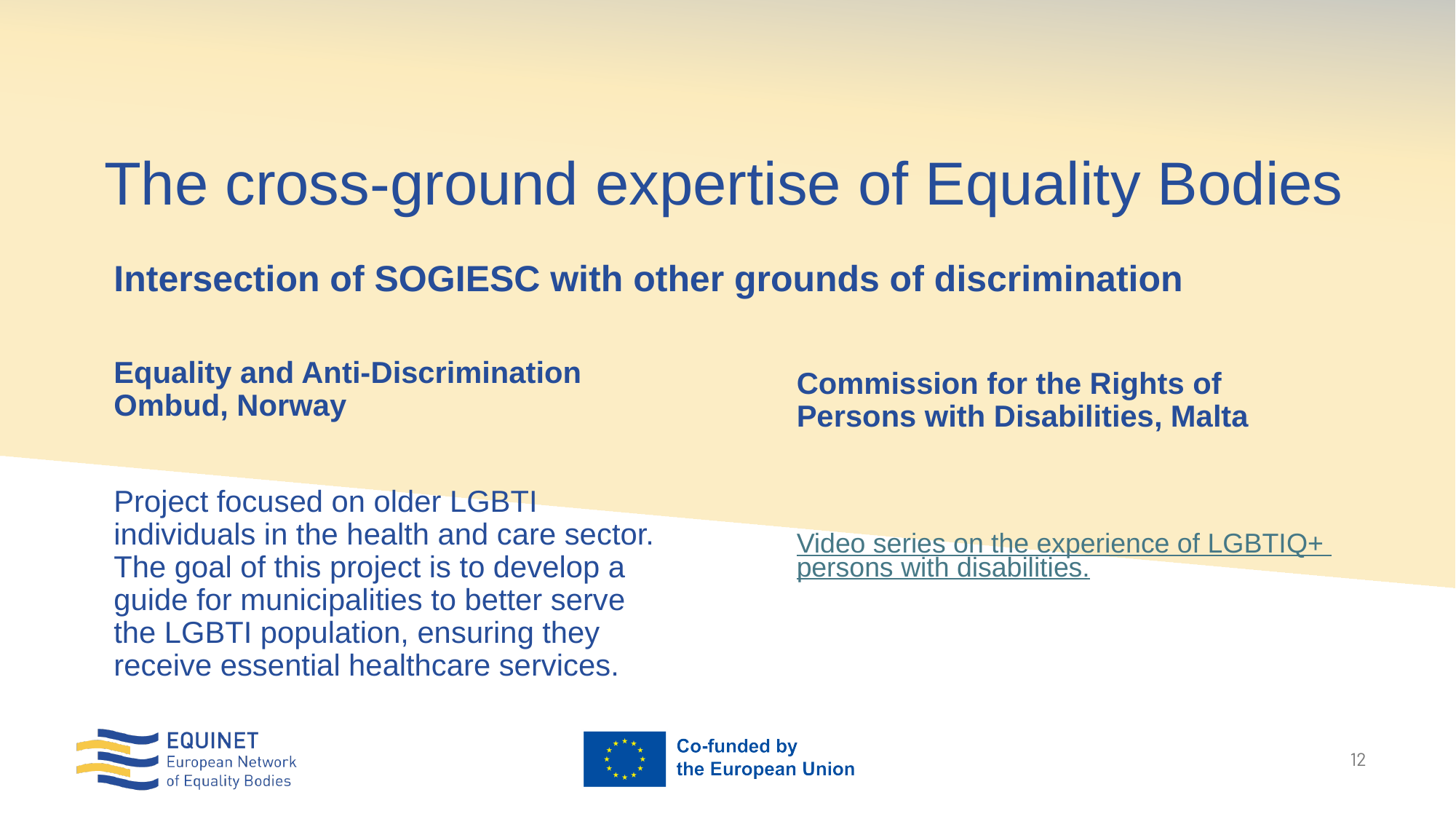

# The cross-ground expertise of Equality Bodies
Intersection of SOGIESC with other grounds of discrimination
Equality and Anti-Discrimination Ombud, Norway

Project focused on older LGBTI individuals in the health and care sector. The goal of this project is to develop a guide for municipalities to better serve the LGBTI population, ensuring they receive essential healthcare services.
Commission for the Rights of Persons with Disabilities, Malta

 Video series on the experience of LGBTIQ+ persons with disabilities.
12